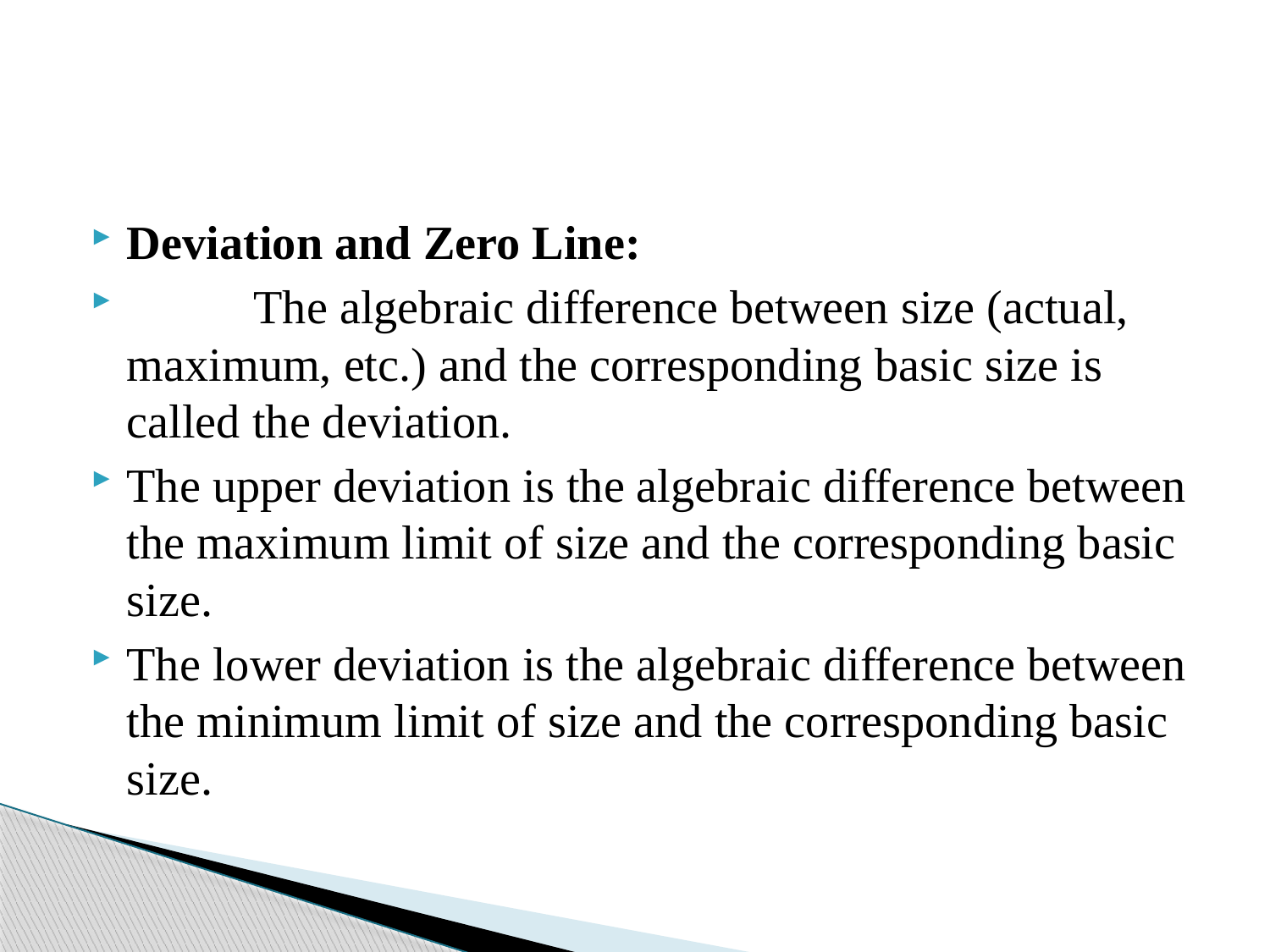

#
Deviation and Zero Line:
	The algebraic difference between size (actual, maximum, etc.) and the corresponding basic size is called the deviation.
The upper deviation is the algebraic difference between the maximum limit of size and the corresponding basic size.
The lower deviation is the algebraic difference between the minimum limit of size and the corresponding basic size.